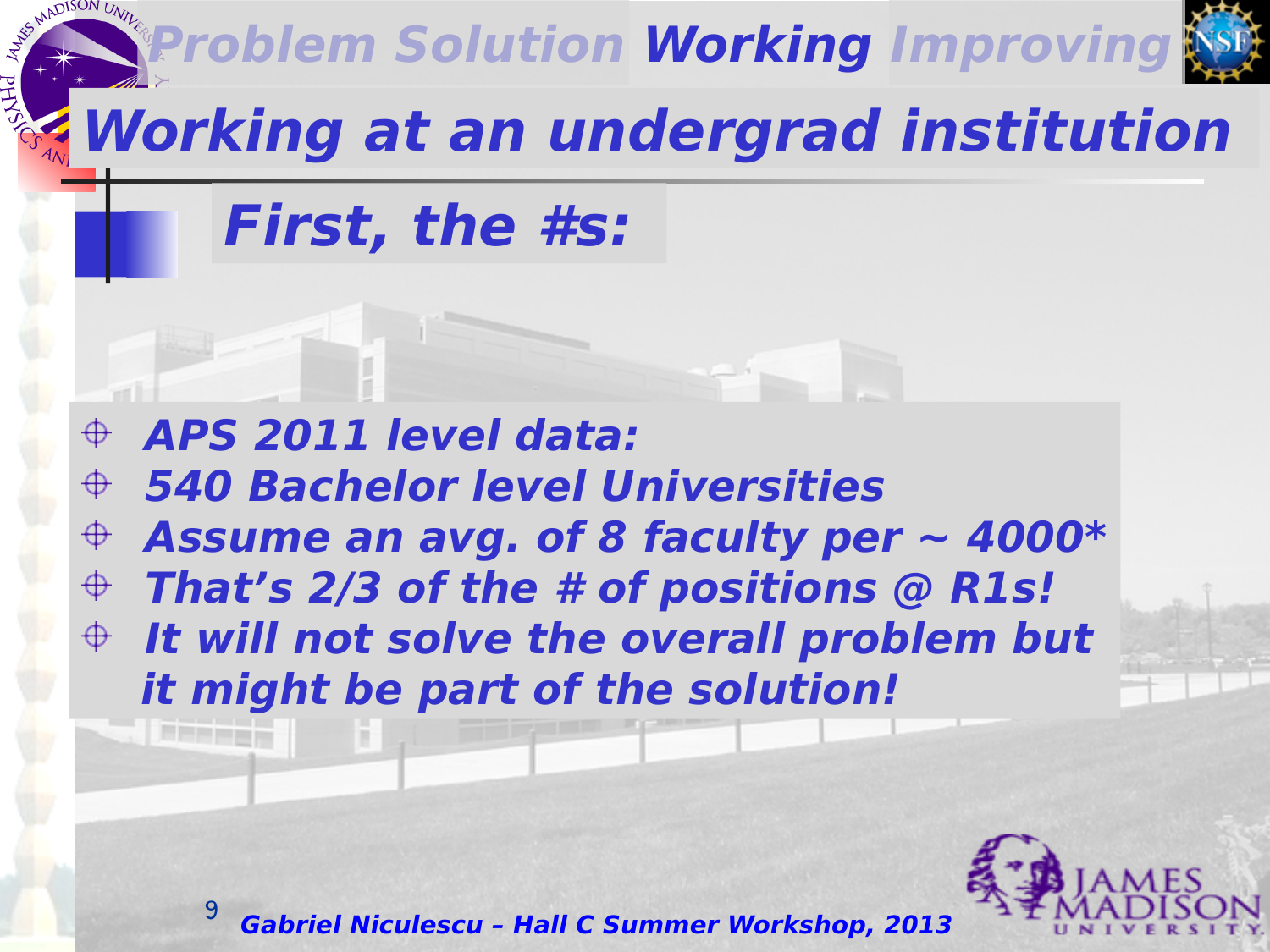

# Problem Solution Working Improving

Working at an undergrad institution
First, the #s:
APS 2011 level data:
540 Bachelor level Universities
Assume an avg. of 8 faculty per ~ 4000*
That’s 2/3 of the # of positions @ R1s!
It will not solve the overall problem but
    it might be part of the solution!
9